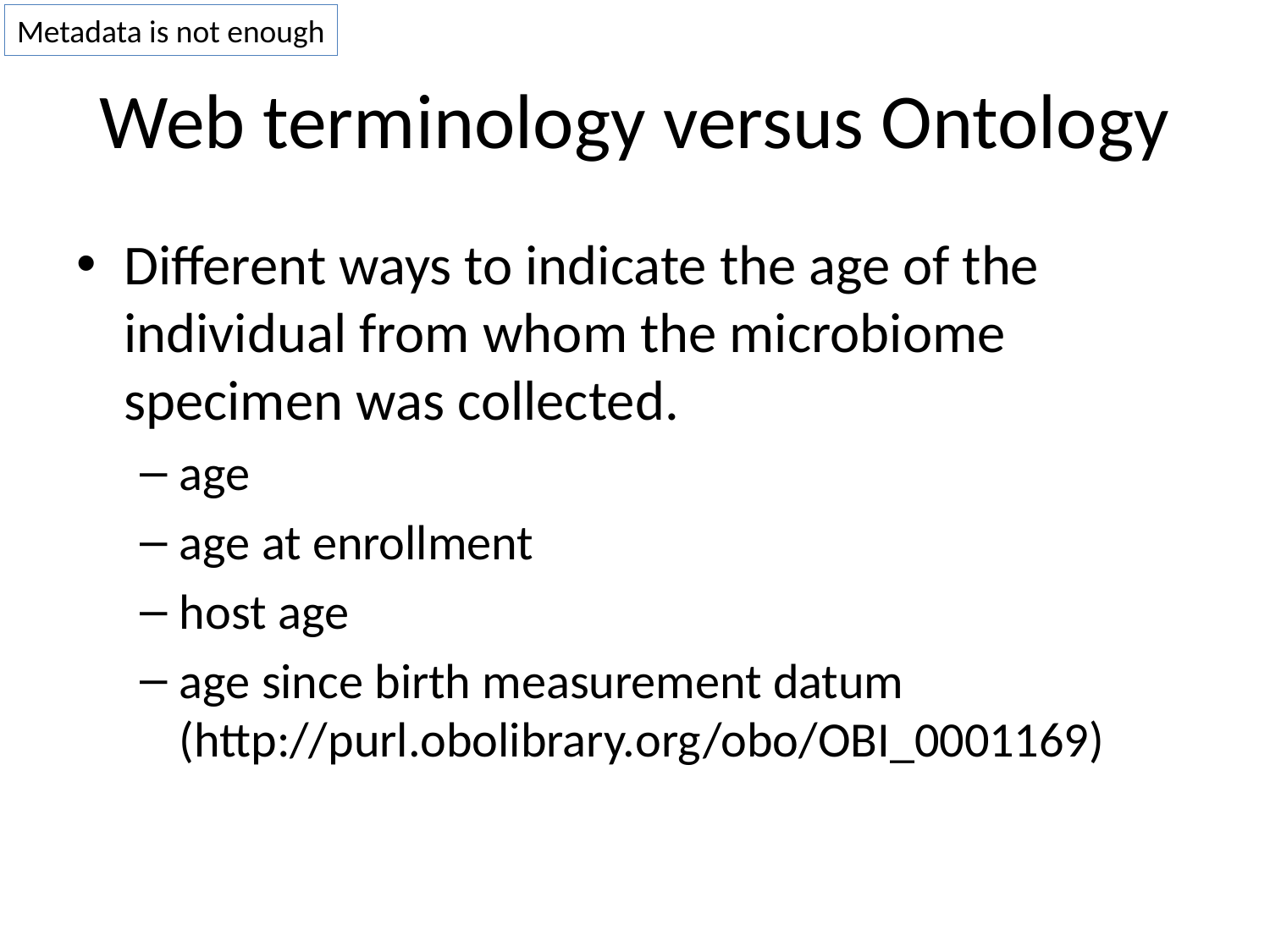

Metadata is not enough
# Web terminology versus Ontology
Different ways to indicate the age of the individual from whom the microbiome specimen was collected.
age
age at enrollment
host age
age since birth measurement datum (http://purl.obolibrary.org/obo/OBI_0001169)